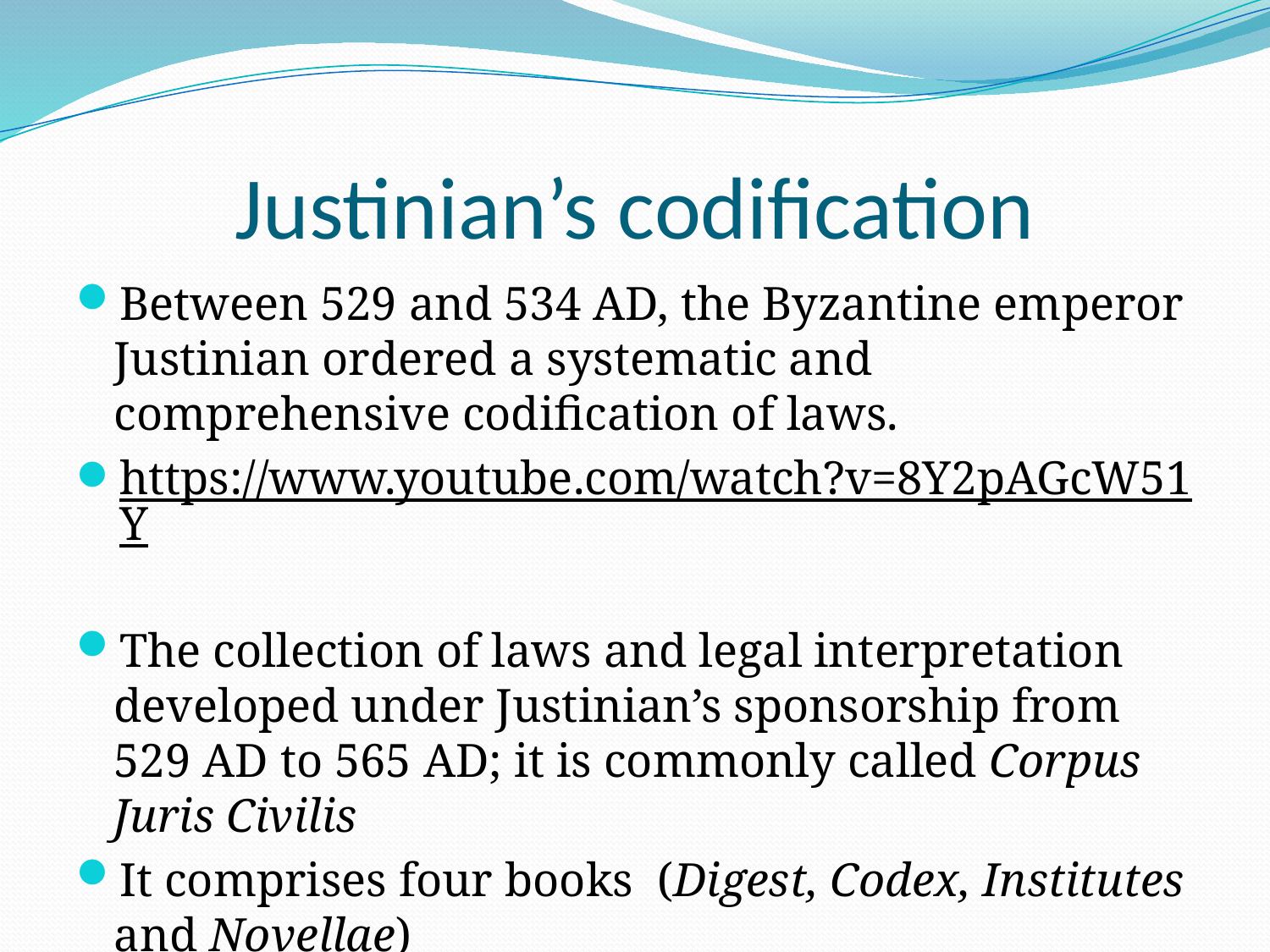

# Justinian’s codification
Between 529 and 534 AD, the Byzantine emperor Justinian ordered a systematic and comprehensive codification of laws.
https://www.youtube.com/watch?v=8Y2pAGcW51Y
The collection of laws and legal interpretation developed under Justinian’s sponsorship from 529 AD to 565 AD; it is commonly called Corpus Juris Civilis
It comprises four books  (Digest, Codex, Institutes and Novellae)